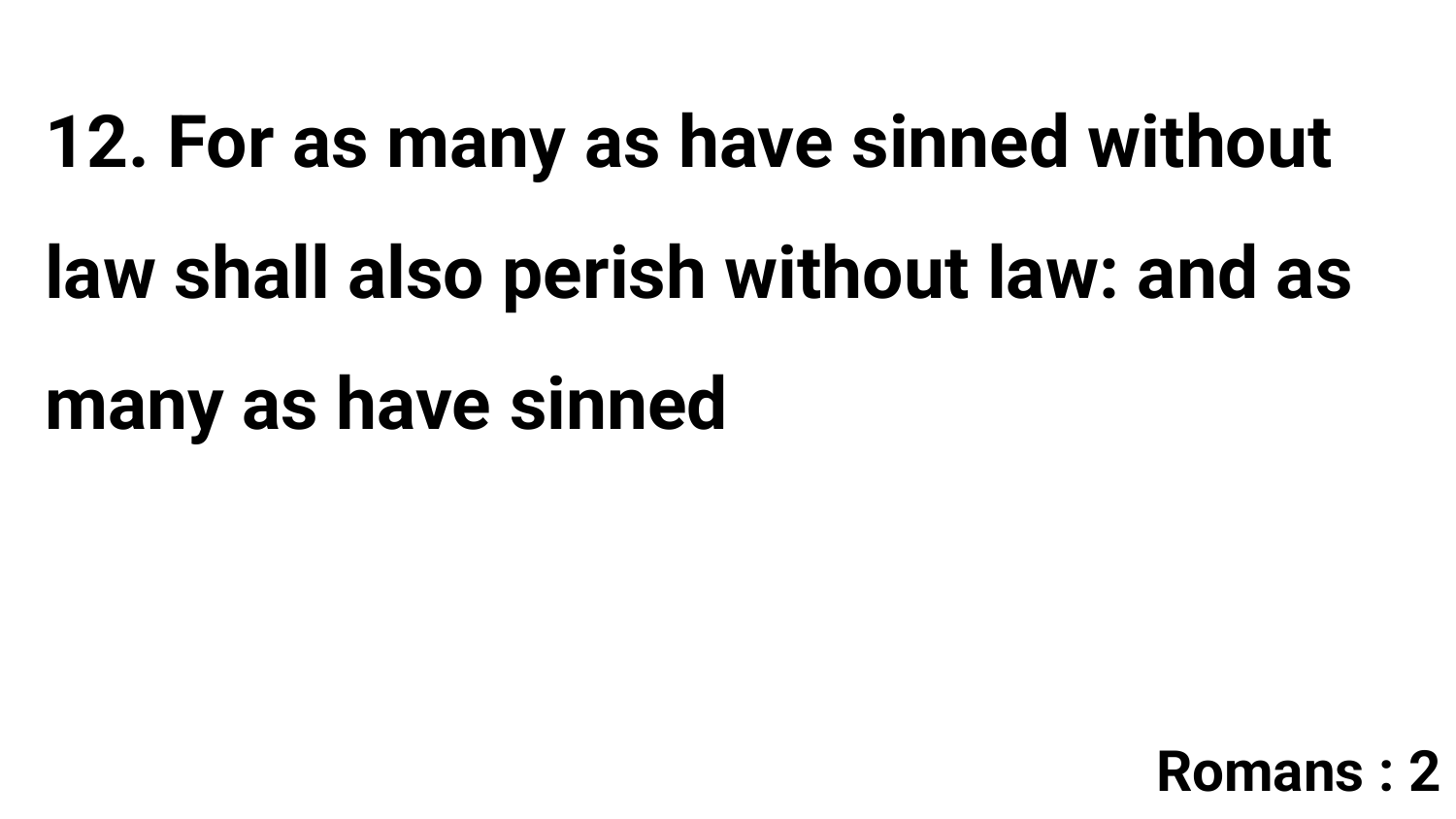

12. For as many as have sinned without law shall also perish without law: and as many as have sinned
Romans : 2